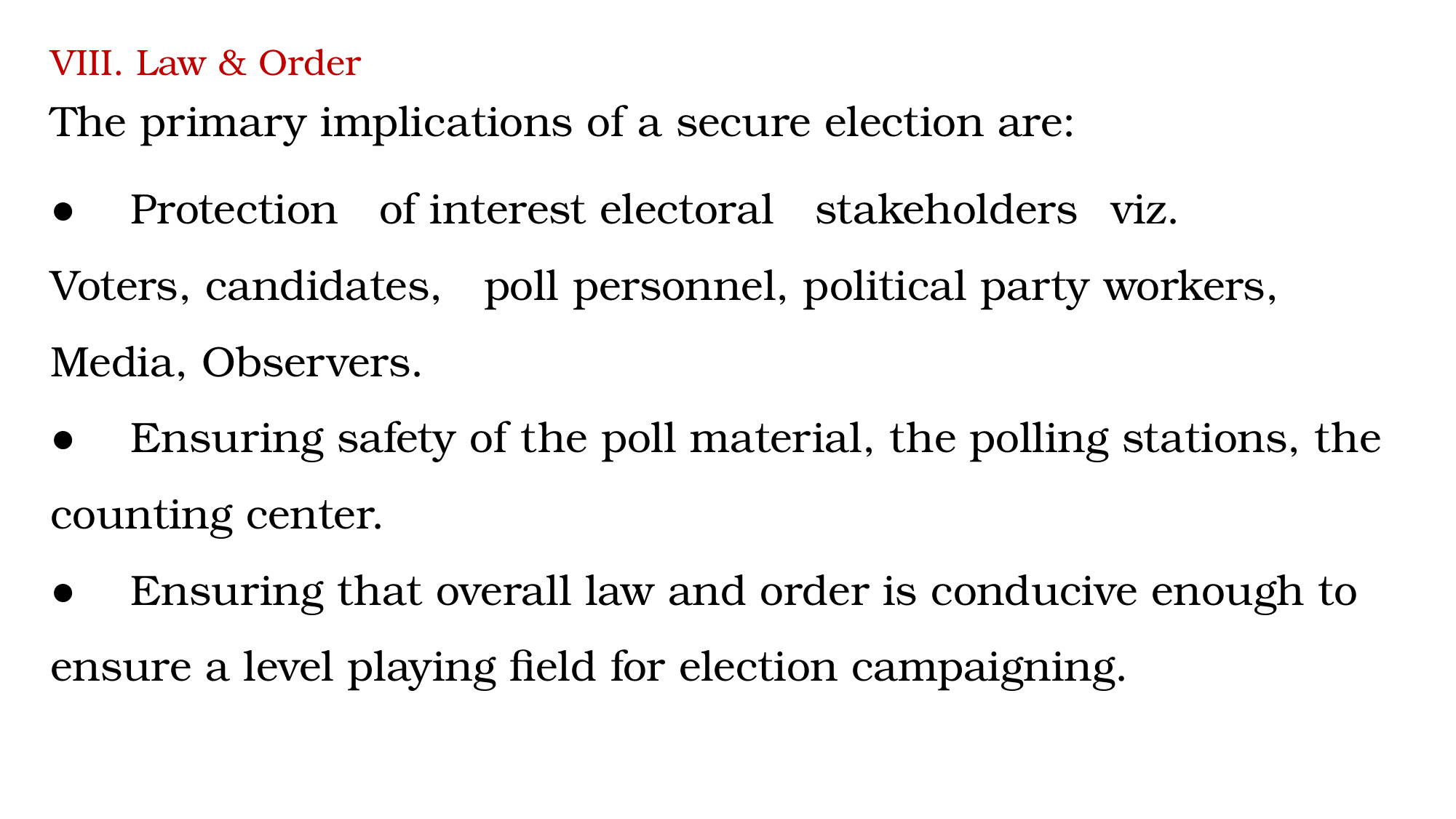

VIII. Law & Order

The primary implications of a secure election are:

●    Protection   of interest electoral   stakeholders  viz.   Voters, candidates,   poll personnel, political party workers, Media, Observers.
●    Ensuring safety of the poll material, the polling stations, the counting center.
●    Ensuring that overall law and order is conducive enough to ensure a level playing field for election campaigning.